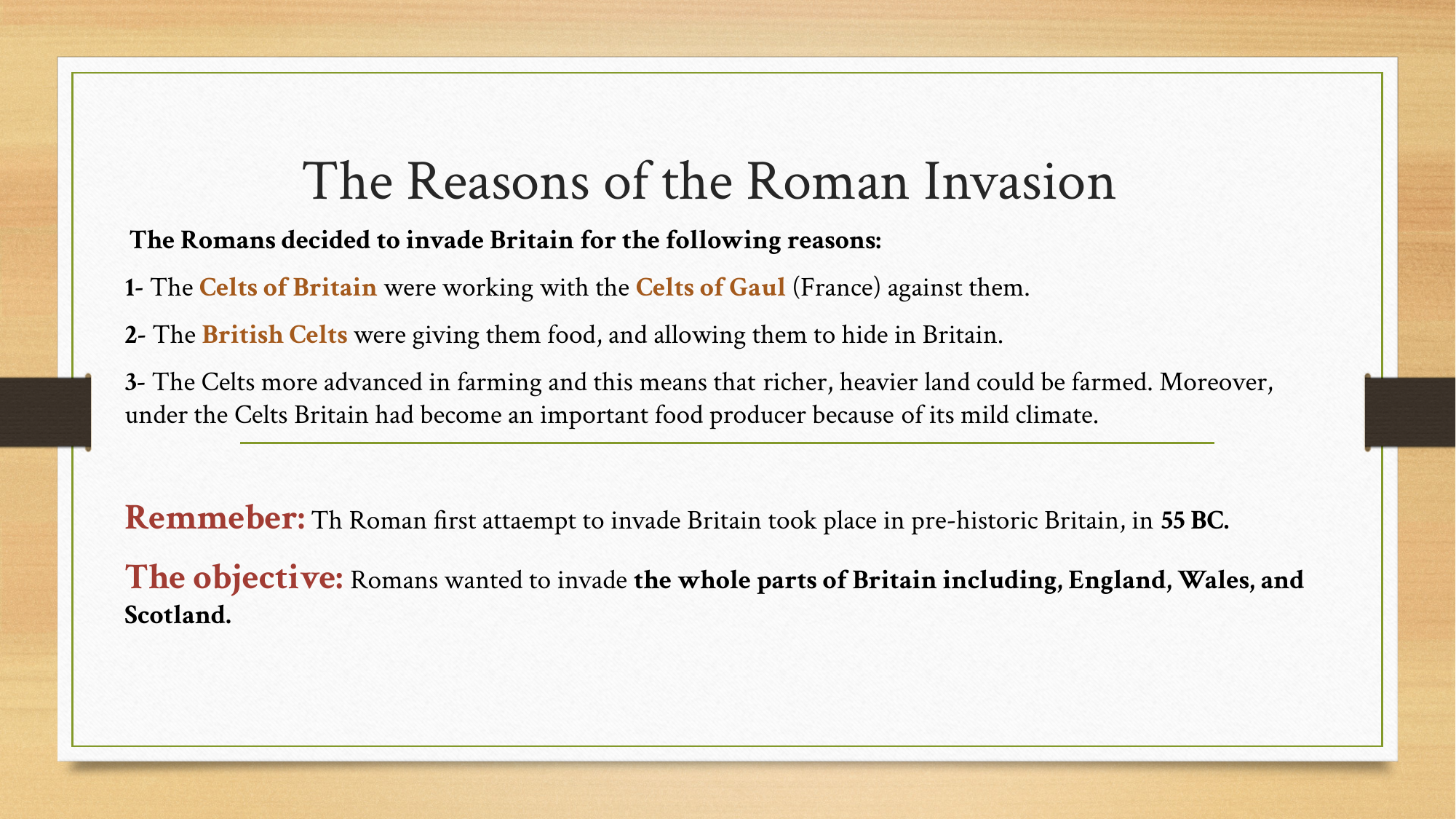

# The Reasons of the Roman Invasion
 The Romans decided to invade Britain for the following reasons:
1- The Celts of Britain were working with the Celts of Gaul (France) against them.
2- The British Celts were giving them food, and allowing them to hide in Britain.
3- The Celts more advanced in farming and this means that richer, heavier land could be farmed. Moreover, under the Celts Britain had become an important food producer because of its mild climate.

Remmeber: Th Roman first attaempt to invade Britain took place in pre-historic Britain, in 55 BC.
The objective: Romans wanted to invade the whole parts of Britain including, England, Wales, and Scotland.